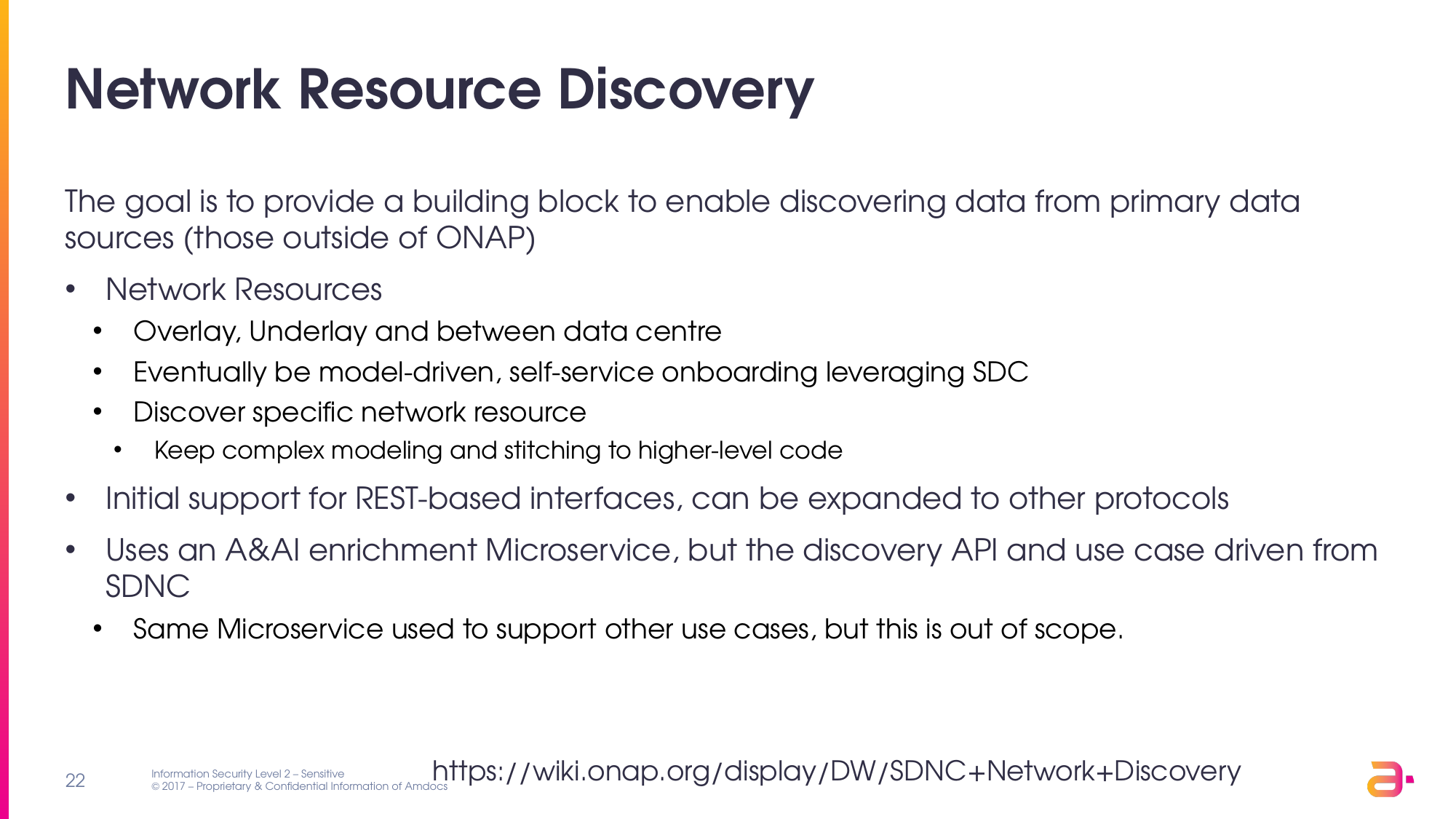

# Network Resource Discovery
The goal is to provide a building block to enable discovering data from primary data sources (those outside of ONAP)
Network Resources
Overlay, Underlay and between data centre
Eventually be model-driven, self-service onboarding leveraging SDC
Discover specific network resource
Keep complex modeling and stitching to higher-level code
Initial support for REST-based interfaces, can be expanded to other protocols
Uses an A&AI enrichment Microservice, but the discovery API and use case driven from SDNC
Same Microservice used to support other use cases, but this is out of scope.
https://wiki.onap.org/display/DW/SDNC+Network+Discovery